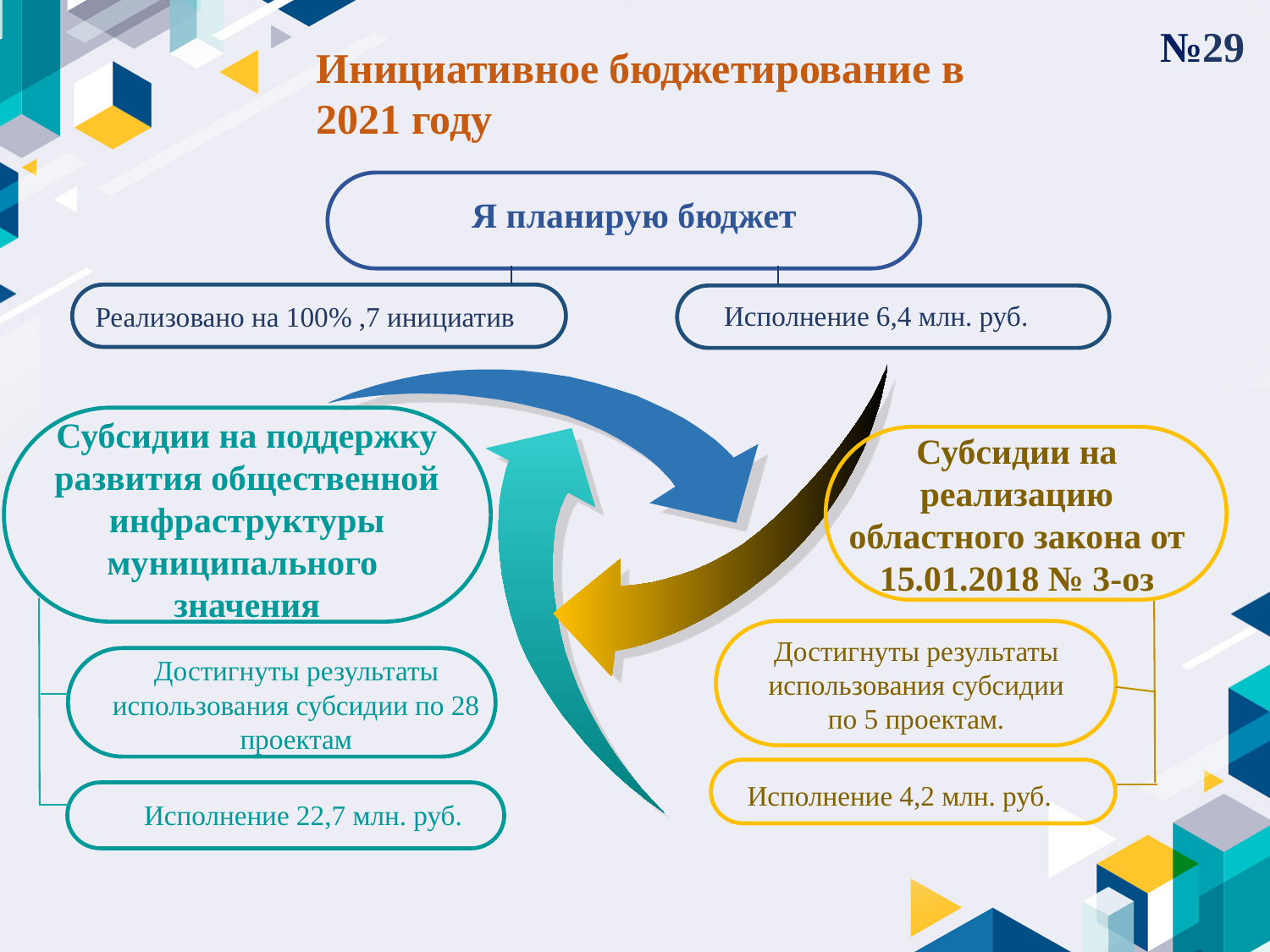

№29
Инициативное бюджетирование в 2021 году

Я планирую бюджет

Реализовано на 100% ,7 инициатив

Исполнение 6,4 млн. руб.

Субсидии на поддержку развития общественной инфраструктуры муниципального
значения

Субсидии на реализацию областного закона от 15.01.2018 № 3-оз

Достигнуты результаты использования субсидии по 5 проектам.
Достигнуты результаты использования субсидии по 28 проектам

Исполнение 4,2 млн. руб.

Исполнение 22,7 млн. руб.